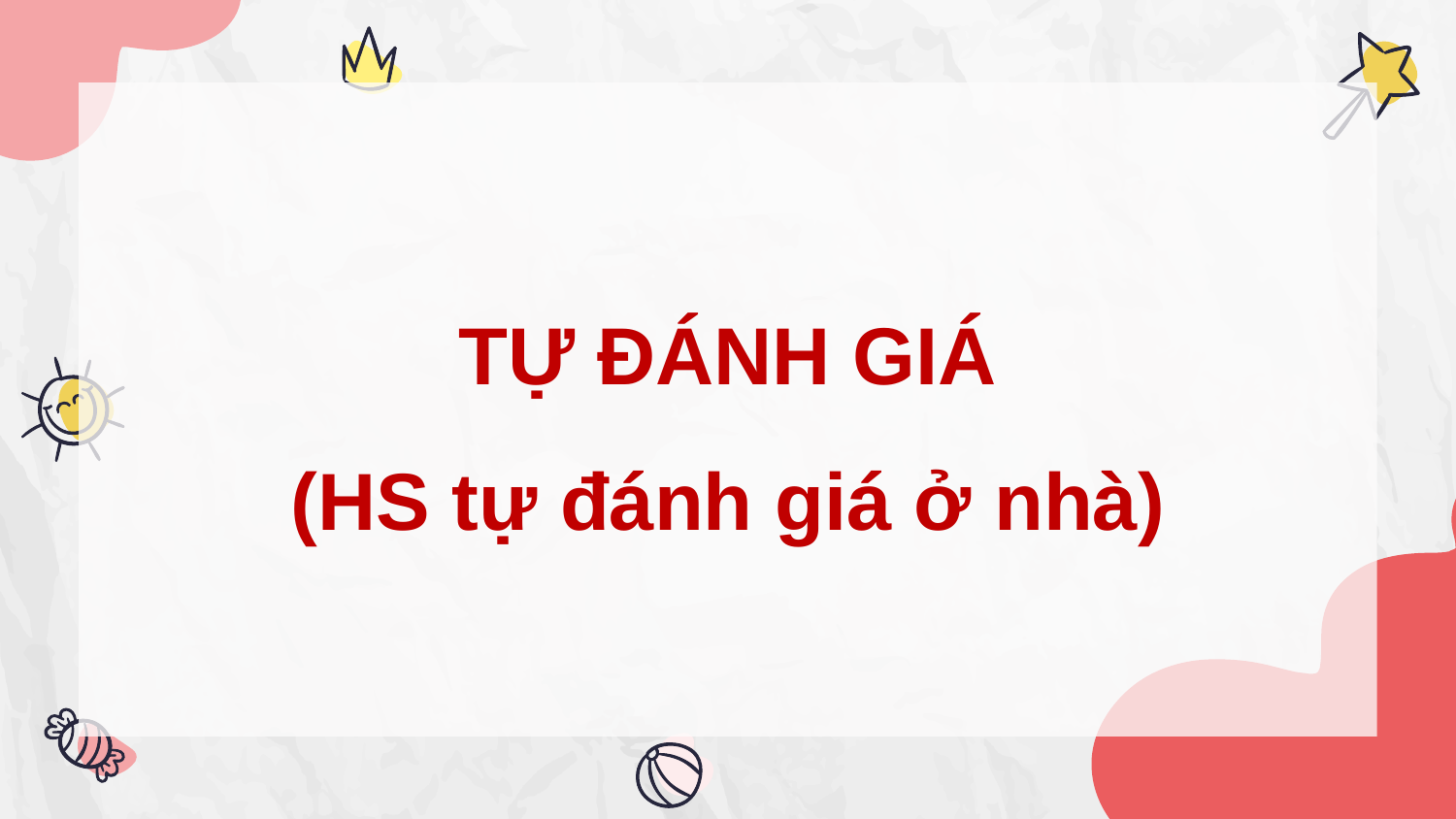

TỰ ĐÁNH GIÁ
(HS tự đánh giá ở nhà)